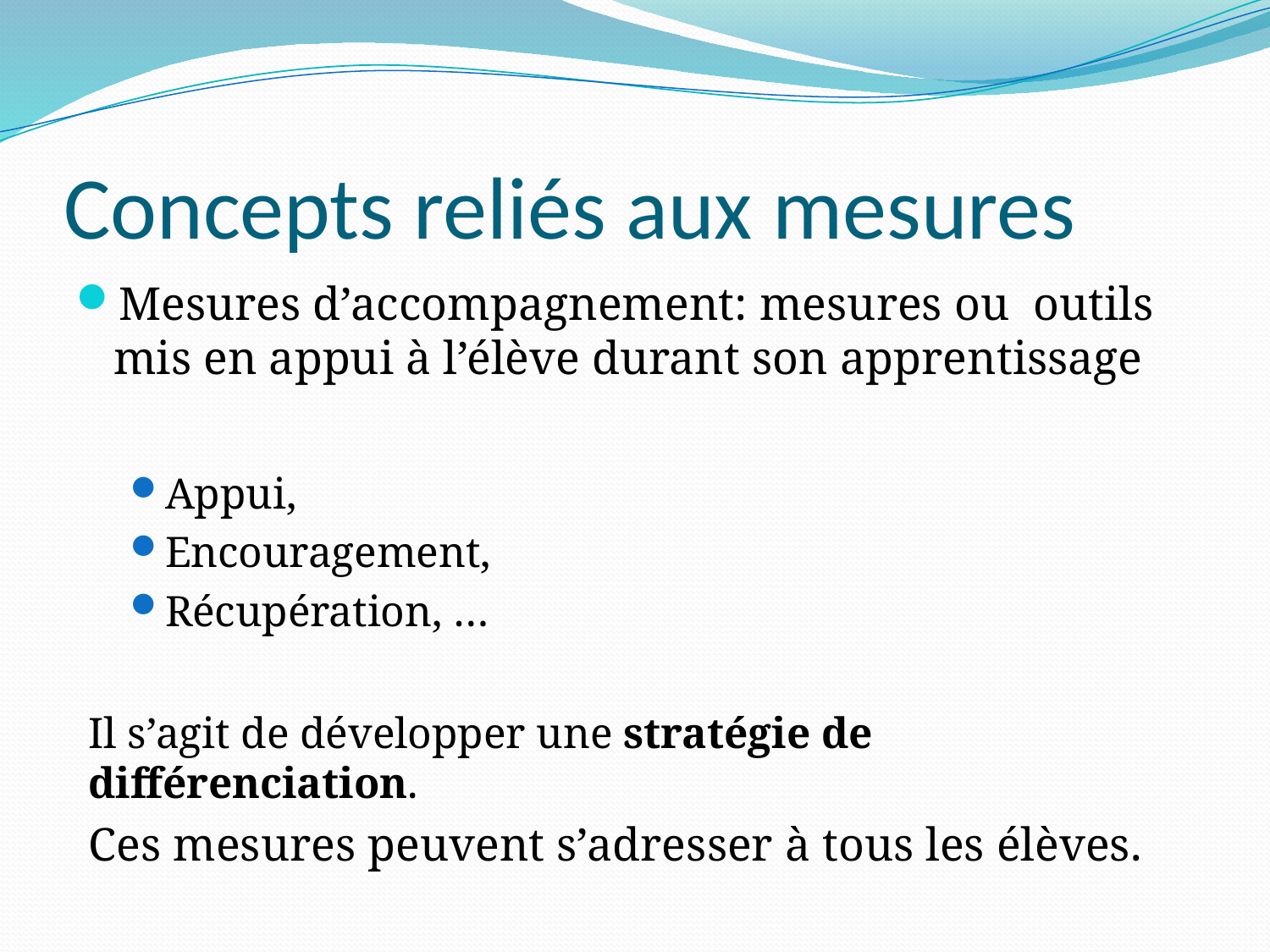

# Concepts reliés aux mesures
Mesures d’accompagnement: mesures ou  outils mis en appui à l’élève durant son apprentissage

Appui,
Encouragement,
Récupération, …

Il s’agit de développer une stratégie de différenciation.
Ces mesures peuvent s’adresser à tous les élèves.